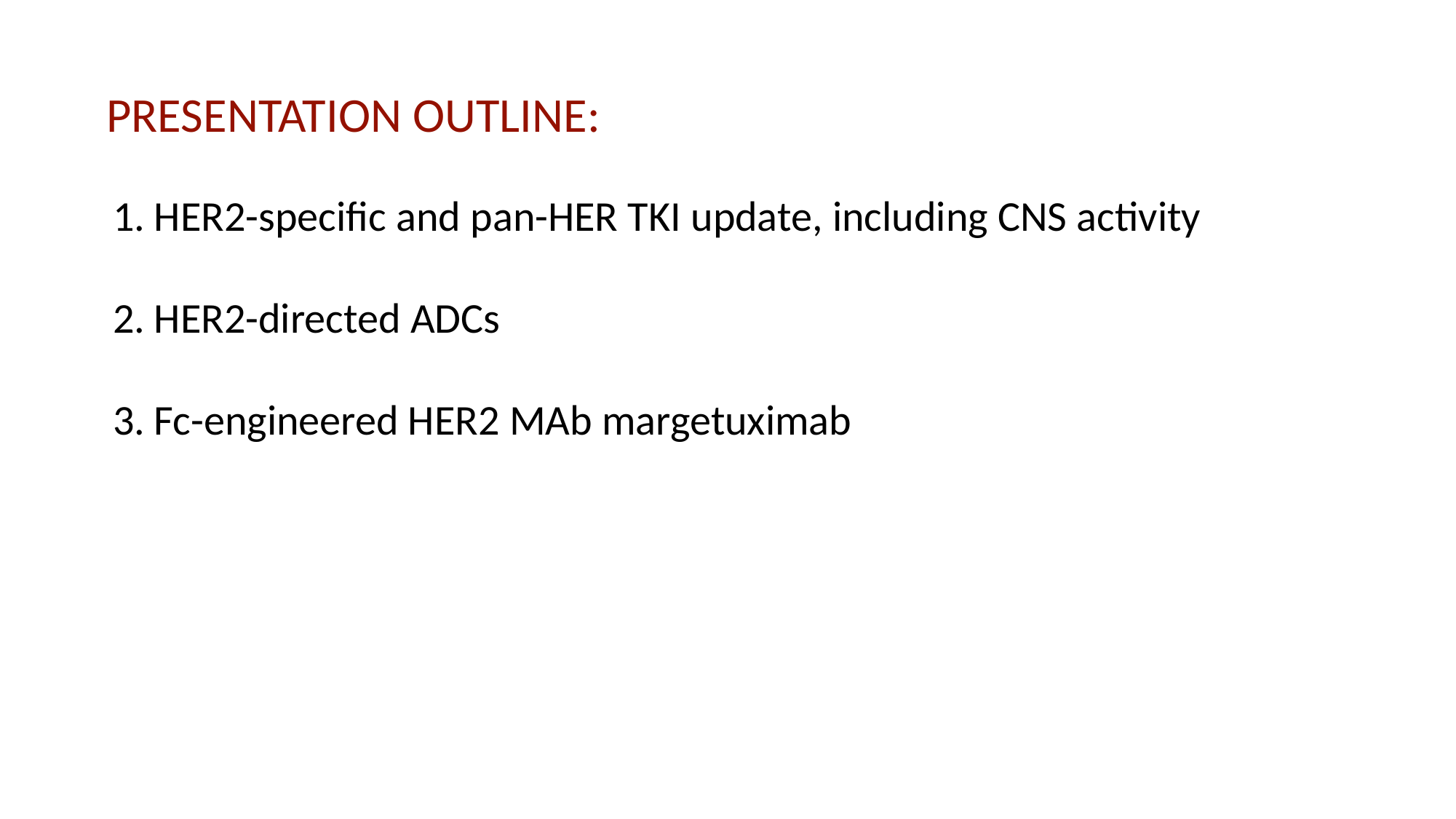

# PRESENTATION OUTLINE:
HER2-specific and pan-HER TKI update, including CNS activity

HER2-directed ADCs

Fc-engineered HER2 MAb margetuximab